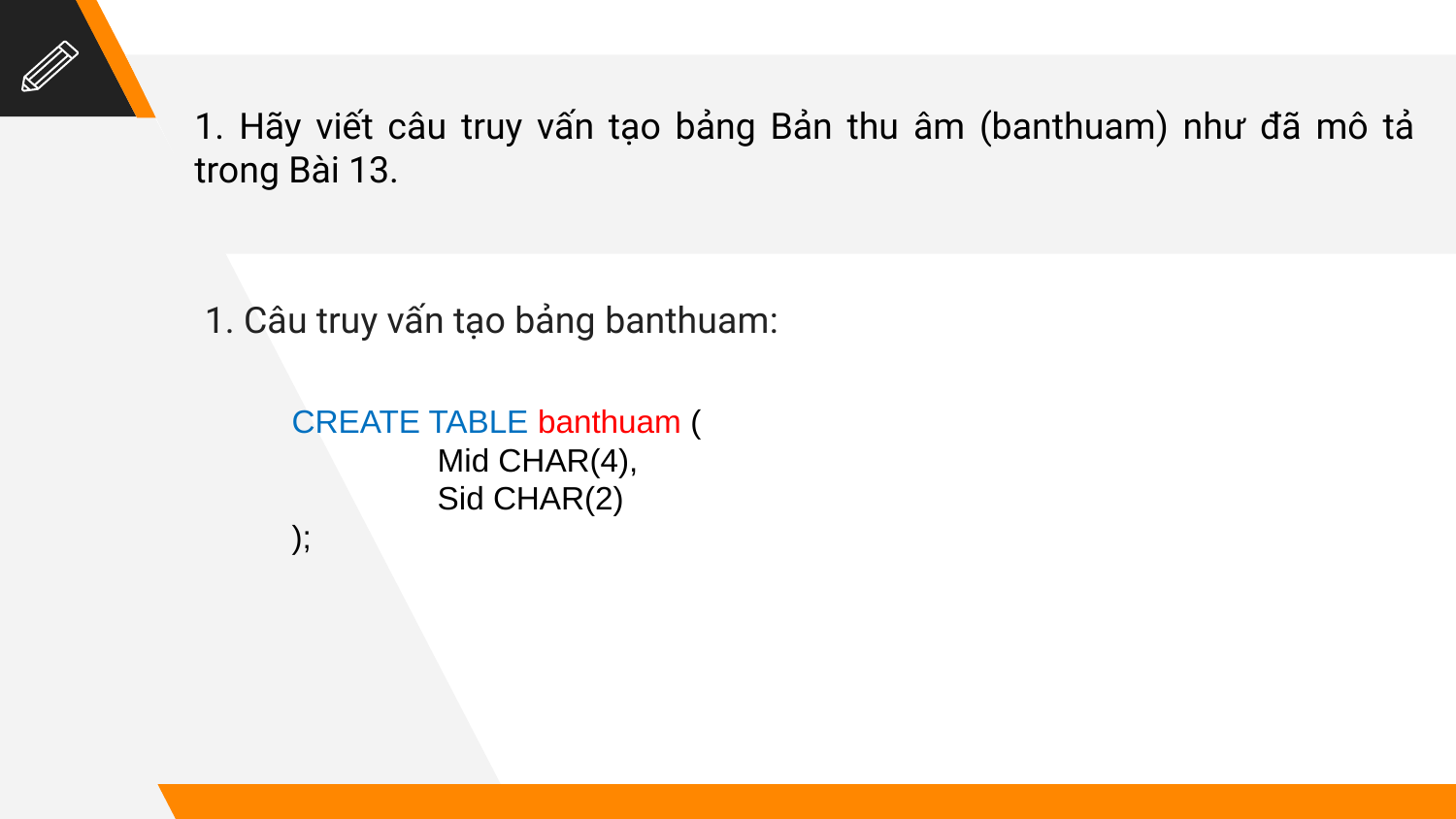

1. Hãy viết câu truy vấn tạo bảng Bản thu âm (banthuam) như đã mô tả trong Bài 13.
1. Câu truy vấn tạo bảng banthuam:
CREATE TABLE banthuam (
	Mid CHAR(4),
	Sid CHAR(2)
);